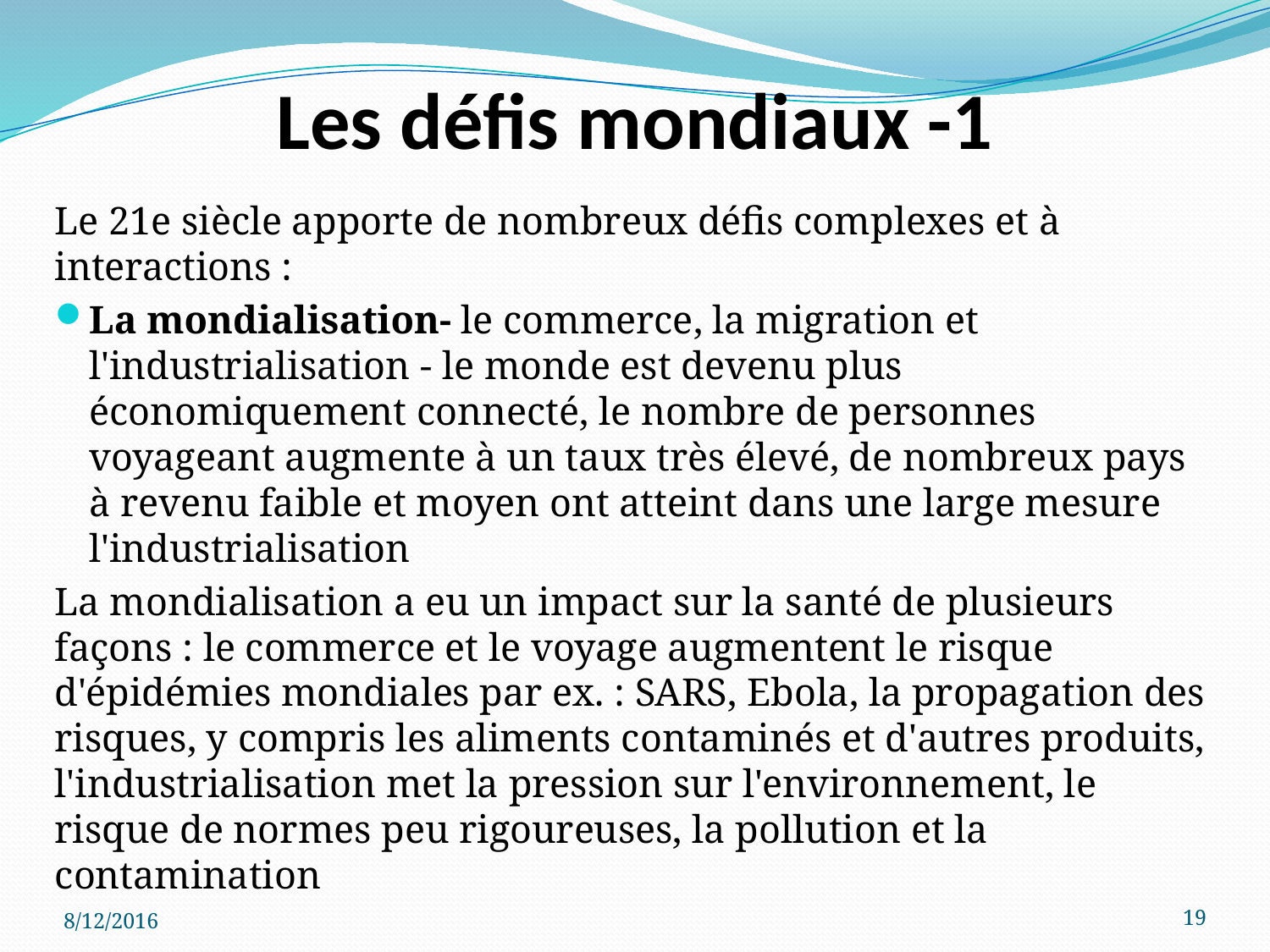

# Les défis mondiaux -1
Le 21e siècle apporte de nombreux défis complexes et à interactions :
La mondialisation- le commerce, la migration et l'industrialisation - le monde est devenu plus économiquement connecté, le nombre de personnes voyageant augmente à un taux très élevé, de nombreux pays à revenu faible et moyen ont atteint dans une large mesure l'industrialisation
La mondialisation a eu un impact sur la santé de plusieurs façons : le commerce et le voyage augmentent le risque d'épidémies mondiales par ex. : SARS, Ebola, la propagation des risques, y compris les aliments contaminés et d'autres produits, l'industrialisation met la pression sur l'environnement, le risque de normes peu rigoureuses, la pollution et la contamination
8/12/2016

19